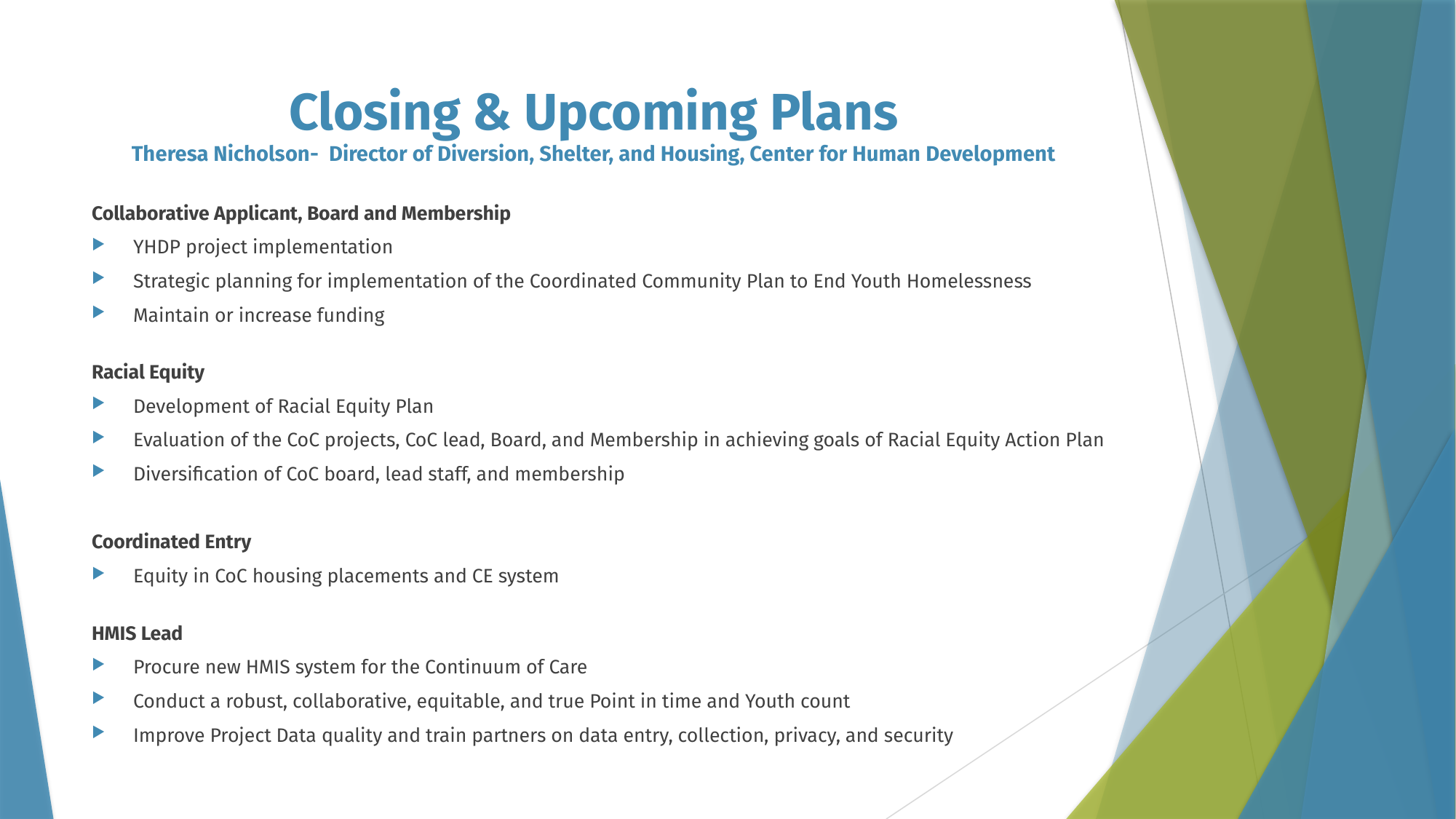

# Closing & Upcoming Plans Theresa Nicholson-  Director of Diversion, Shelter, and Housing, Center for Human Development
Collaborative Applicant, Board and Membership
YHDP project implementation
Strategic planning for implementation of the Coordinated Community Plan to End Youth Homelessness
Maintain or increase funding
Racial Equity
Development of Racial Equity Plan
Evaluation of the CoC projects, CoC lead, Board, and Membership in achieving goals of Racial Equity Action Plan
Diversification of CoC board, lead staff, and membership

Coordinated Entry
Equity in CoC housing placements and CE system
HMIS Lead
Procure new HMIS system for the Continuum of Care
Conduct a robust, collaborative, equitable, and true Point in time and Youth count
Improve Project Data quality and train partners on data entry, collection, privacy, and security